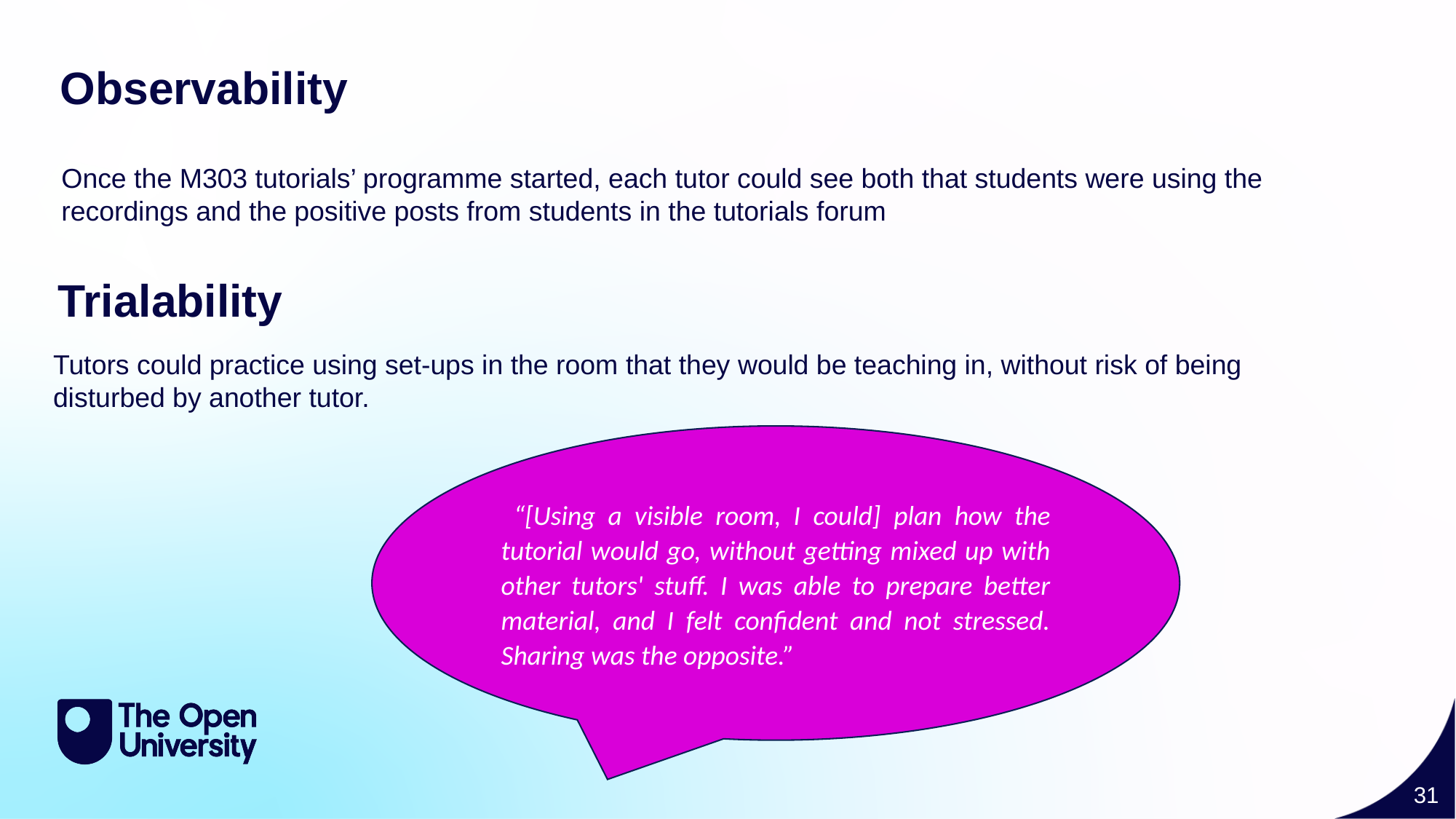

Slide Title 11
Observability
Once the M303 tutorials’ programme started, each tutor could see both that students were using the recordings and the positive posts from students in the tutorials forum
Trialability
Tutors could practice using set-ups in the room that they would be teaching in, without risk of being disturbed by another tutor.
 “[Using a visible room, I could] plan how the tutorial would go, without getting mixed up with other tutors' stuff. I was able to prepare better material, and I felt confident and not stressed. Sharing was the opposite.”